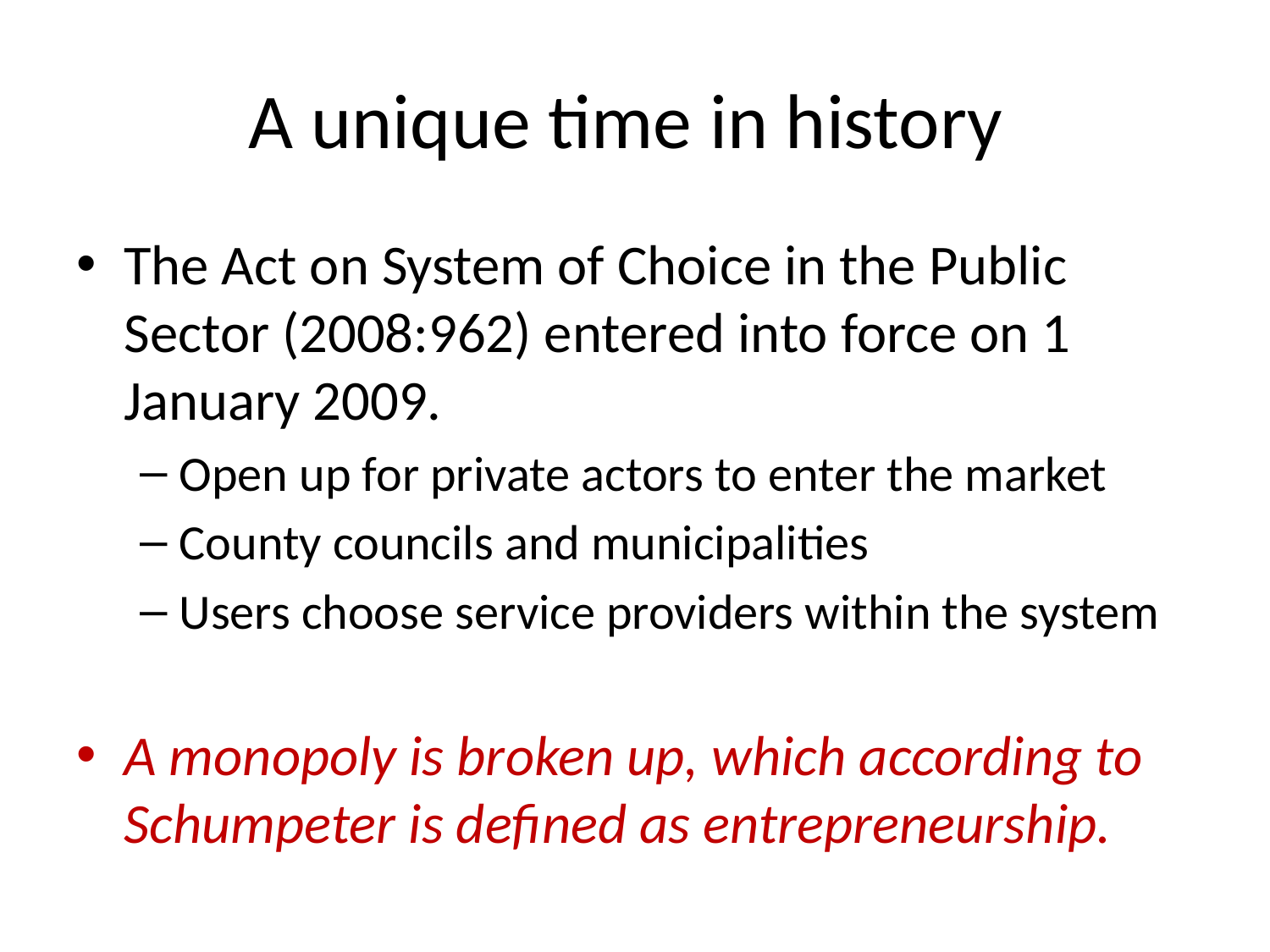

# A unique time in history
The Act on System of Choice in the Public Sector (2008:962) entered into force on 1 January 2009.
Open up for private actors to enter the market
County councils and municipalities
Users choose service providers within the system

A monopoly is broken up, which according to Schumpeter is defined as entrepreneurship.